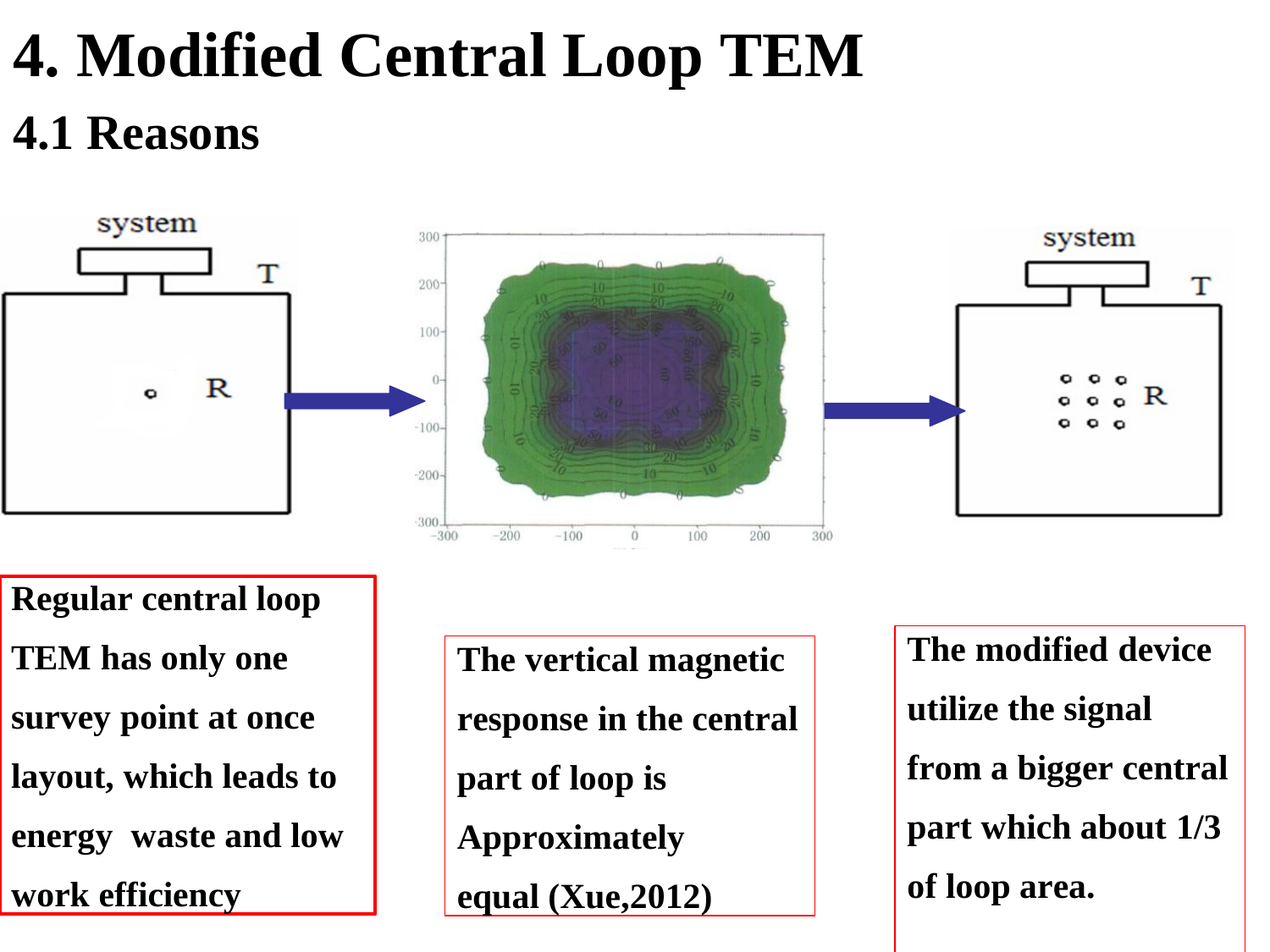

# 4. Modified Central Loop TEM
4.1 Reasons

Regular central loop
TEM has only one survey point at once layout, which leads to energy  waste and low work efficiency
The modified device
utilize the signal from a bigger central part which about 1/3 of loop area.
The vertical magnetic
response in the central
part of loop is Approximately equal (Xue,2012)